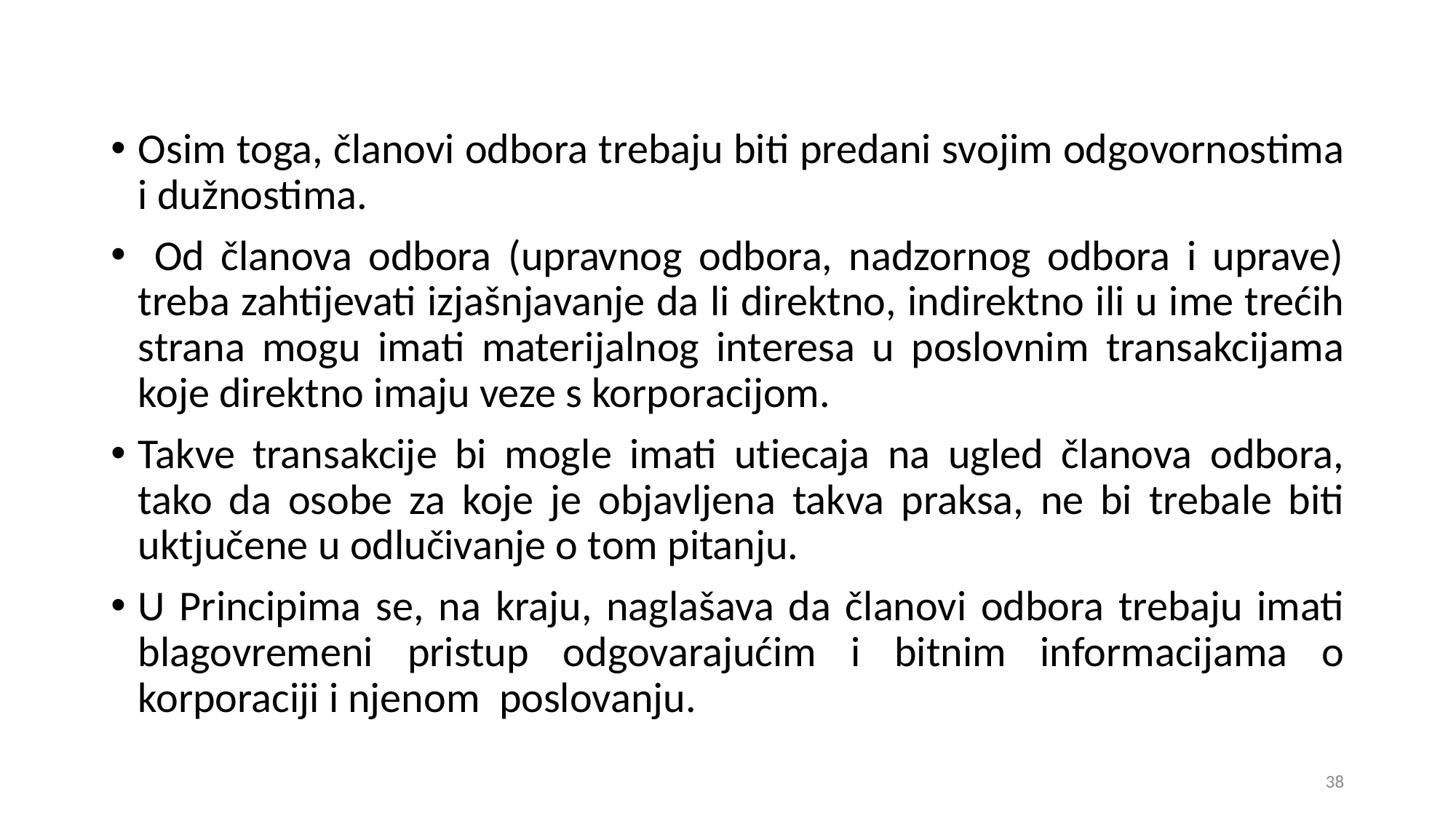

Osim toga, članovi odbora trebaju biti predani svojim odgovornostima i dužnostima.
 Od članova odbora (upravnog odbora, nadzornog odbora i uprave) treba zahtijevati izjašnjavanje da li direktno, indirektno ili u ime trećih strana mogu imati materijalnog interesa u poslovnim transakcijama koje direktno imaju veze s korporacijom.
Takve transakcije bi mogle imati utiecaja na ugled članova odbora, tako da osobe za koje je objavljena takva praksa, ne bi trebale biti uktjučene u odlučivanje o tom pitanju.
U Principima se, na kraju, naglašava da članovi odbora trebaju imati blagovremeni pristup odgovarajućim i bitnim informacijama o korporaciji i njenom  poslovanju.
38